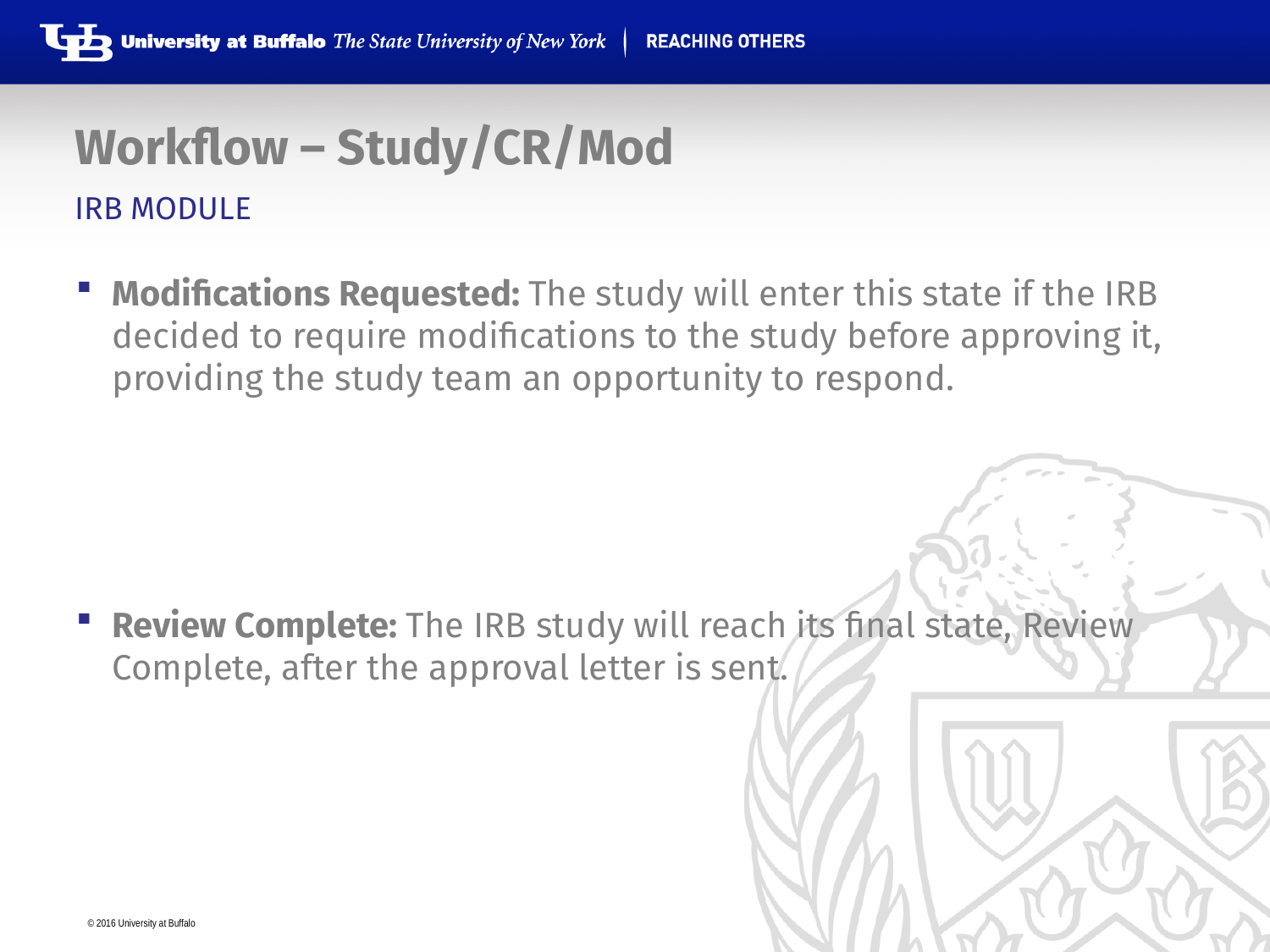

# Workflow – Study/CR/Mod
IRB Module
Modifications Requested: The study will enter this state if the IRB decided to require modifications to the study before approving it, providing the study team an opportunity to respond.

Review Complete: The IRB study will reach its final state, Review Complete, after the approval letter is sent.